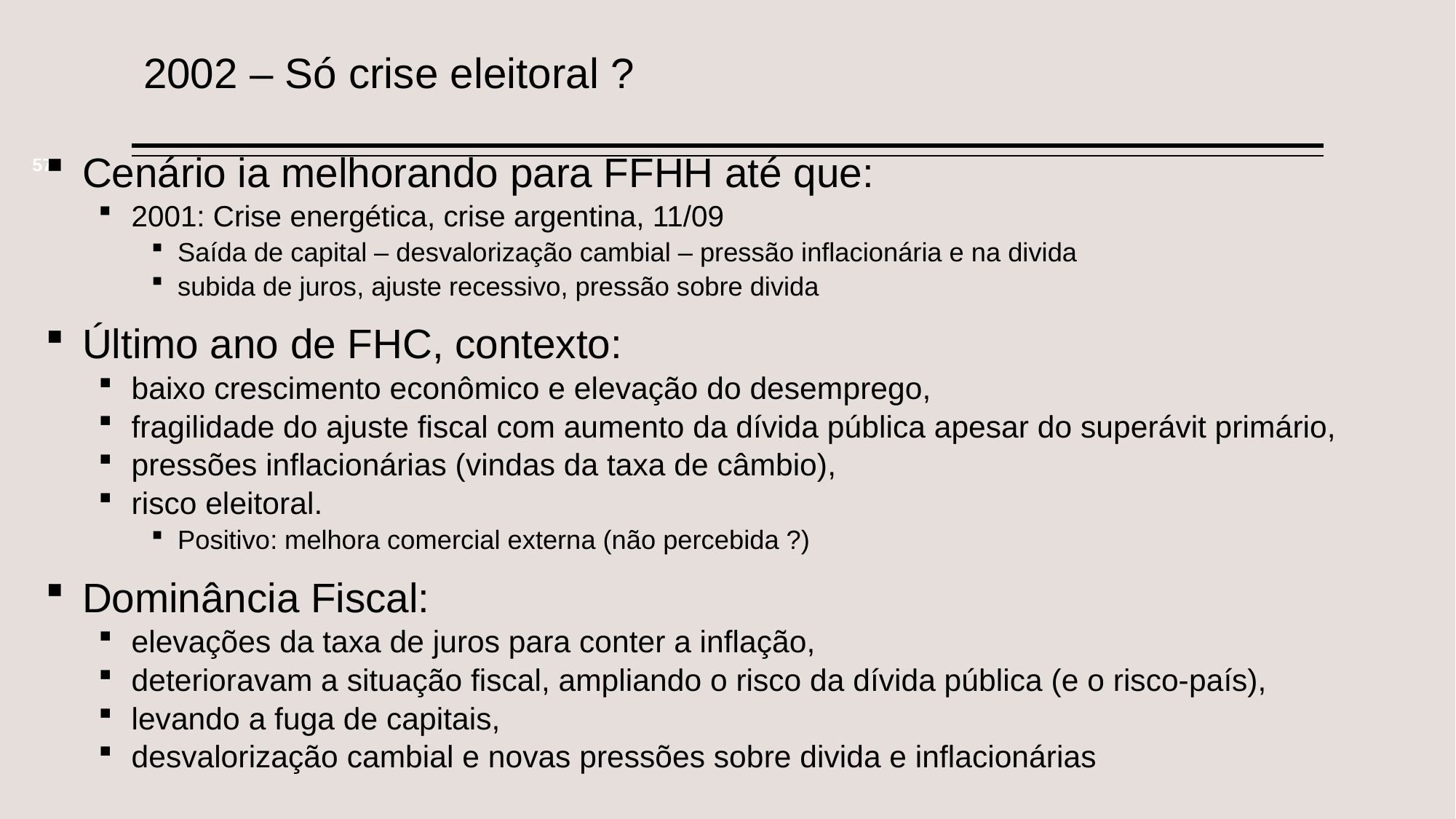

2002 – Só crise eleitoral ?
Cenário ia melhorando para FFHH até que:
2001: Crise energética, crise argentina, 11/09
Saída de capital – desvalorização cambial – pressão inflacionária e na divida
subida de juros, ajuste recessivo, pressão sobre divida
Último ano de FHC, contexto:
baixo crescimento econômico e elevação do desemprego,
fragilidade do ajuste fiscal com aumento da dívida pública apesar do superávit primário,
pressões inflacionárias (vindas da taxa de câmbio),
risco eleitoral.
Positivo: melhora comercial externa (não percebida ?)
Dominância Fiscal:
elevações da taxa de juros para conter a inflação,
deterioravam a situação fiscal, ampliando o risco da dívida pública (e o risco-país),
levando a fuga de capitais,
desvalorização cambial e novas pressões sobre divida e inflacionárias
57